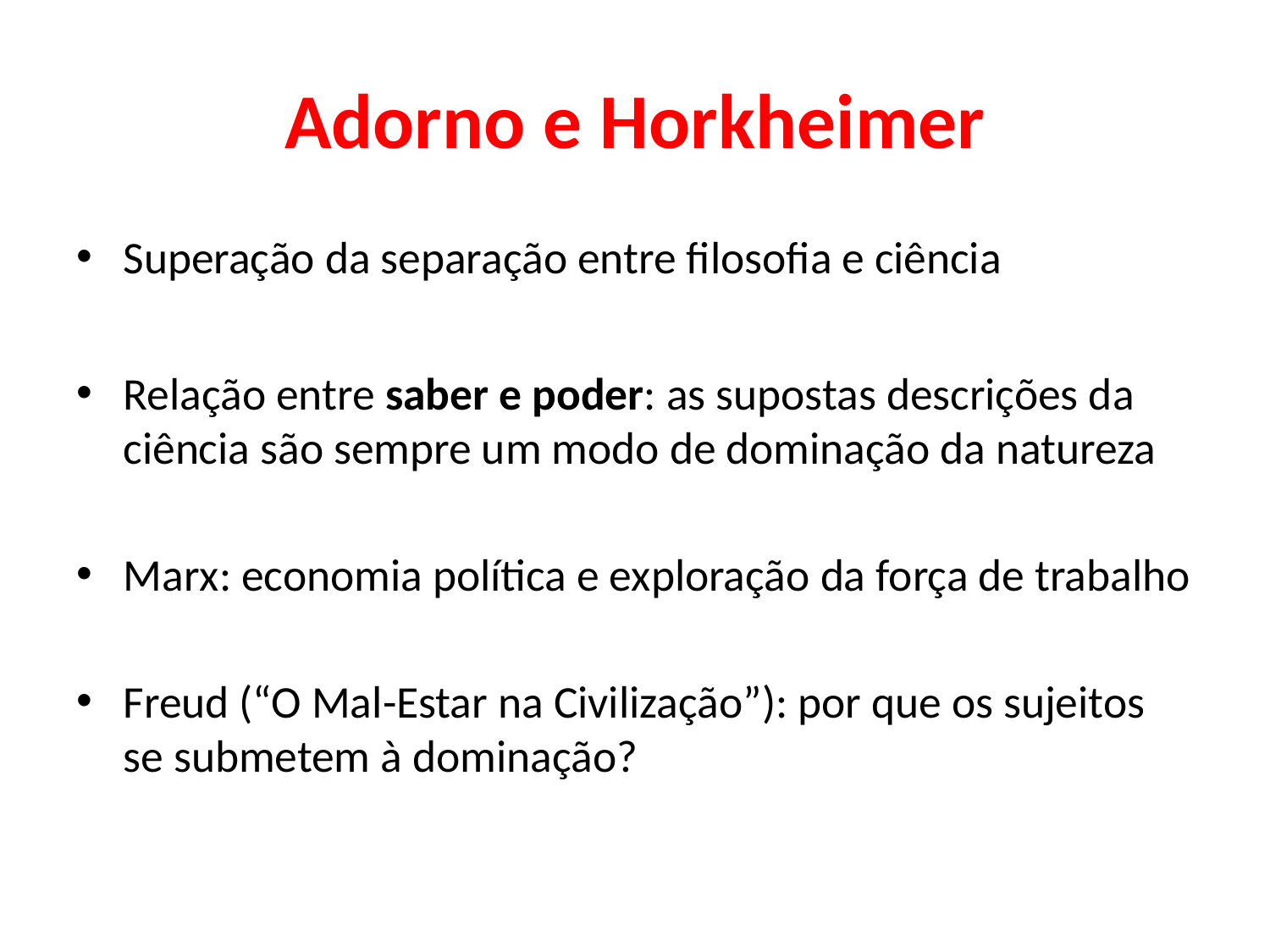

# Adorno e Horkheimer
Superação da separação entre filosofia e ciência

Relação entre saber e poder: as supostas descrições da ciência são sempre um modo de dominação da natureza

Marx: economia política e exploração da força de trabalho

Freud (“O Mal-Estar na Civilização”): por que os sujeitos se submetem à dominação?